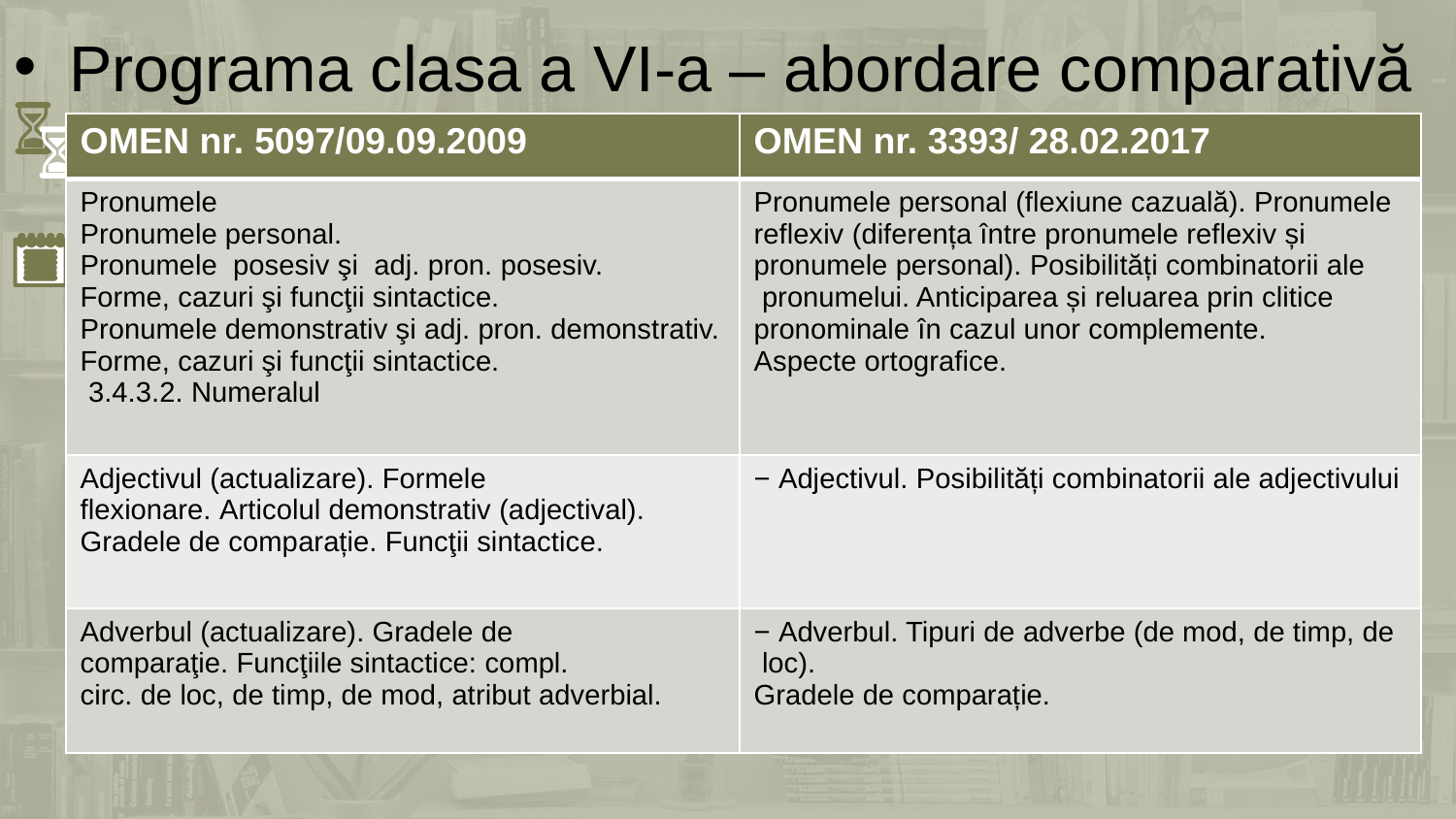

Programa clasa a VI-a – abordare comparativă

| OMEN nr. 5097/09.09.2009 | OMEN nr. 3393/ 28.02.2017 |
| --- | --- |
| Pronumele Pronumele personal. Pronumele posesiv şi adj. pron. posesiv. Forme, cazuri şi funcţii sintactice. Pronumele demonstrativ şi adj. pron. demonstrativ. Forme, cazuri şi funcţii sintactice. 3.4.3.2. Numeralul | Pronumele personal (flexiune cazuală). Pronumele reflexiv (diferența între pronumele reflexiv și pronumele personal). Posibilități combinatorii ale pronumelui. Anticiparea și reluarea prin clitice pronominale în cazul unor complemente. Aspecte ortografice. |
| Adjectivul (actualizare). Formele flexionare. Articolul demonstrativ (adjectival). Gradele de comparație. Funcţii sintactice. | − Adjectivul. Posibilități combinatorii ale adjectivului |
| Adverbul (actualizare). Gradele de comparaţie. Funcţiile sintactice: compl. circ. de loc, de timp, de mod, atribut adverbial. | − Adverbul. Tipuri de adverbe (de mod, de timp, de loc). Gradele de comparație. |